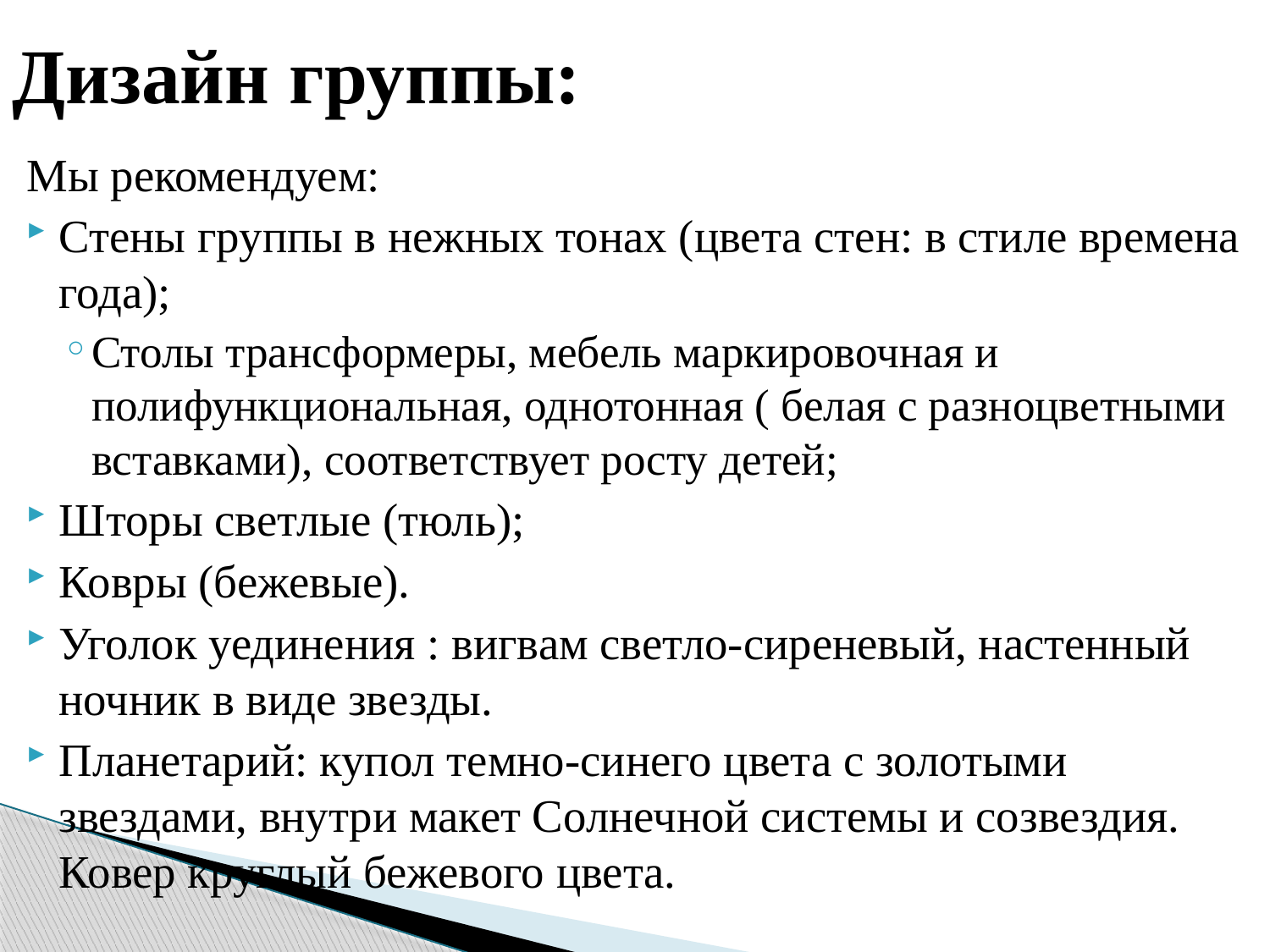

# Дизайн группы:
Мы рекомендуем:
Стены группы в нежных тонах (цвета стен: в стиле времена года);
Столы трансформеры, мебель маркировочная и полифункциональная, однотонная ( белая с разноцветными  вставками), соответствует росту детей;
Шторы светлые (тюль);
Ковры (бежевые).
Уголок уединения : вигвам светло-сиреневый, настенный ночник в виде звезды.
Планетарий: купол темно-синего цвета с золотыми звездами, внутри макет Солнечной системы и созвездия. Ковер круглый бежевого цвета.